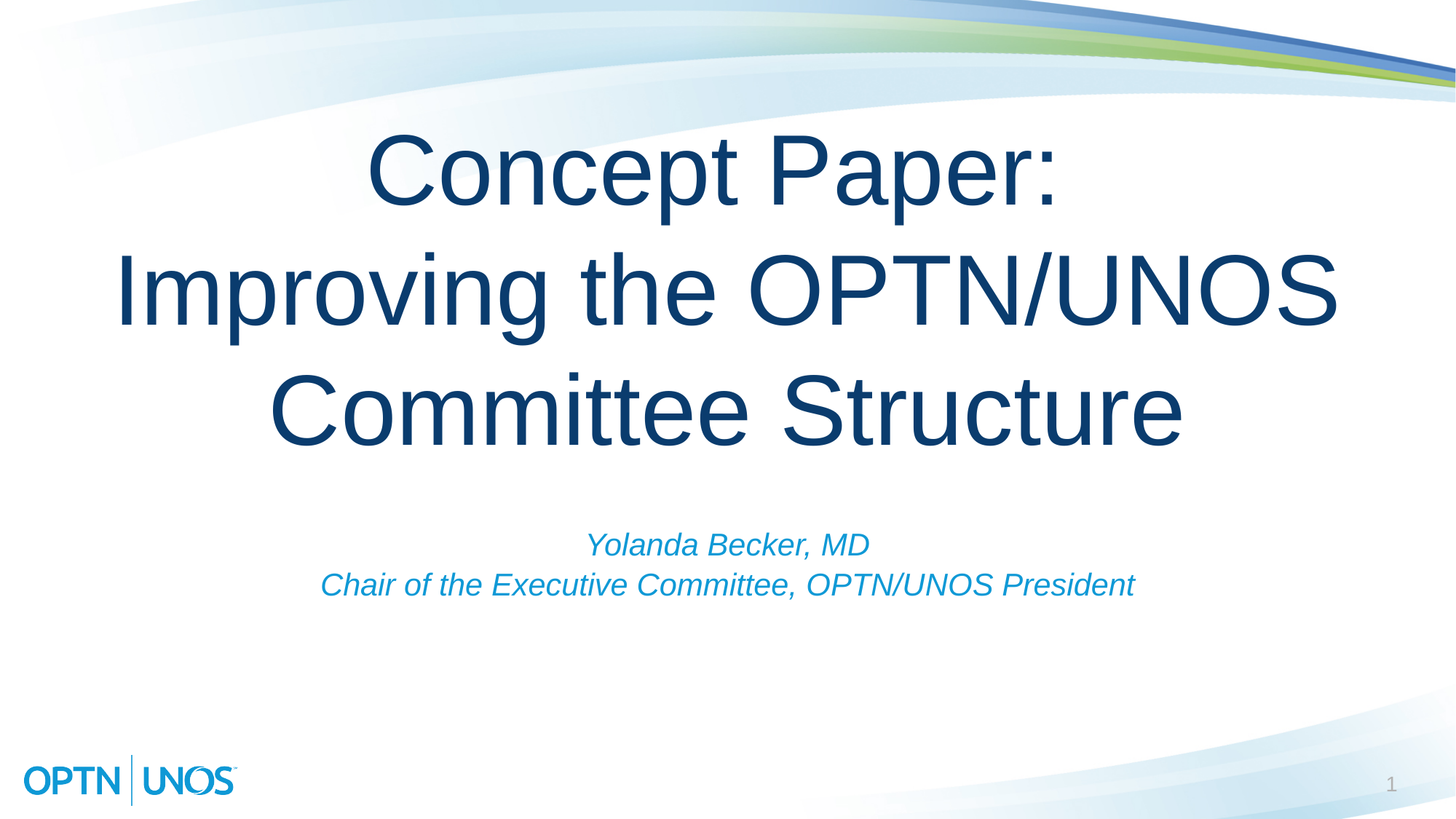

# Concept Paper: Improving the OPTN/UNOS Committee Structure
Yolanda Becker, MD
Chair of the Executive Committee, OPTN/UNOS President
1